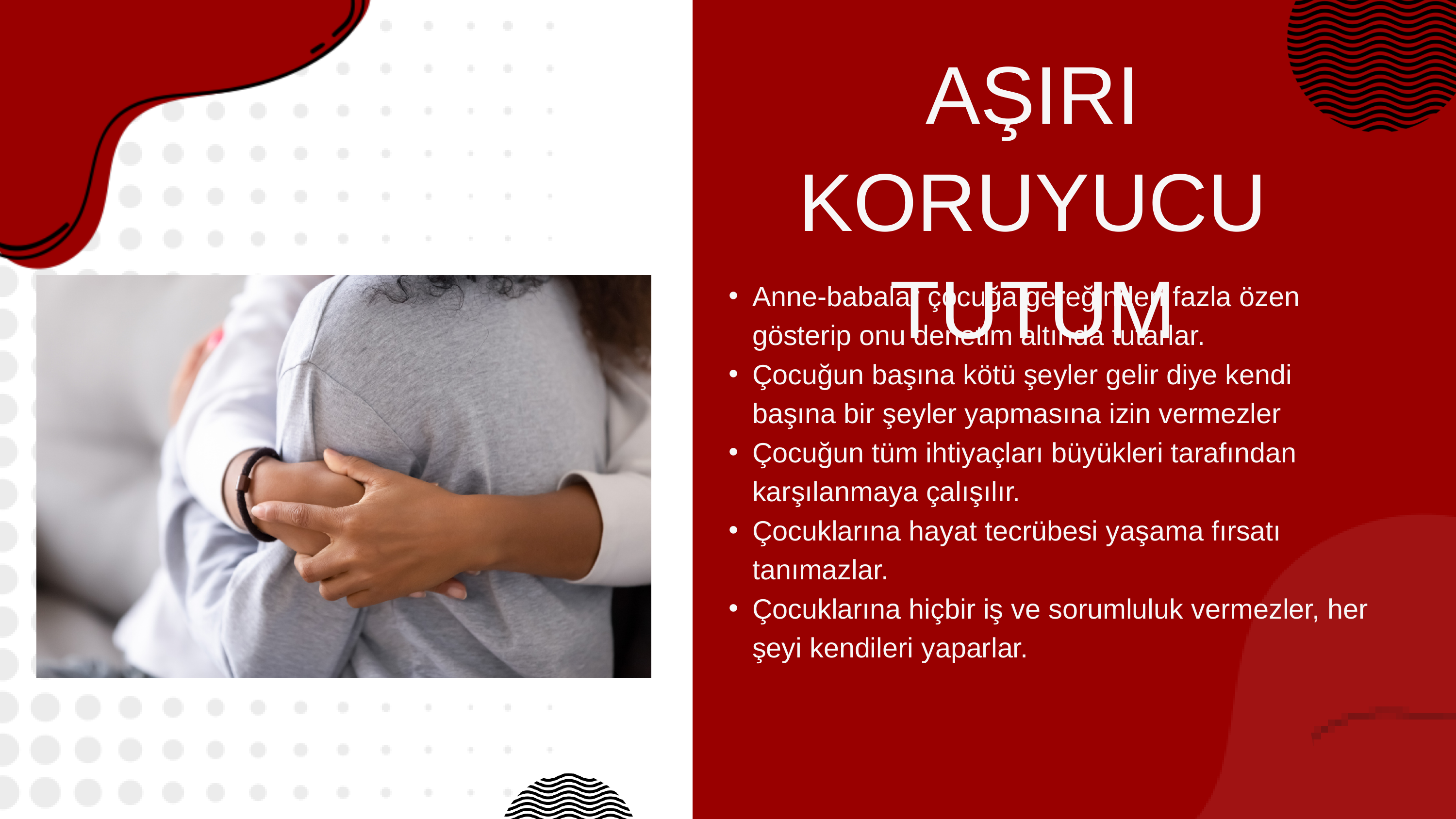

AŞIRI KORUYUCU TUTUM
Anne-babalar çocuğa gereğinden fazla özen gösterip onu denetim altında tutarlar.
Çocuğun başına kötü şeyler gelir diye kendi başına bir şeyler yapmasına izin vermezler
Çocuğun tüm ihtiyaçları büyükleri tarafından karşılanmaya çalışılır.
Çocuklarına hayat tecrübesi yaşama fırsatı tanımazlar.
Çocuklarına hiçbir iş ve sorumluluk vermezler, her şeyi kendileri yaparlar.